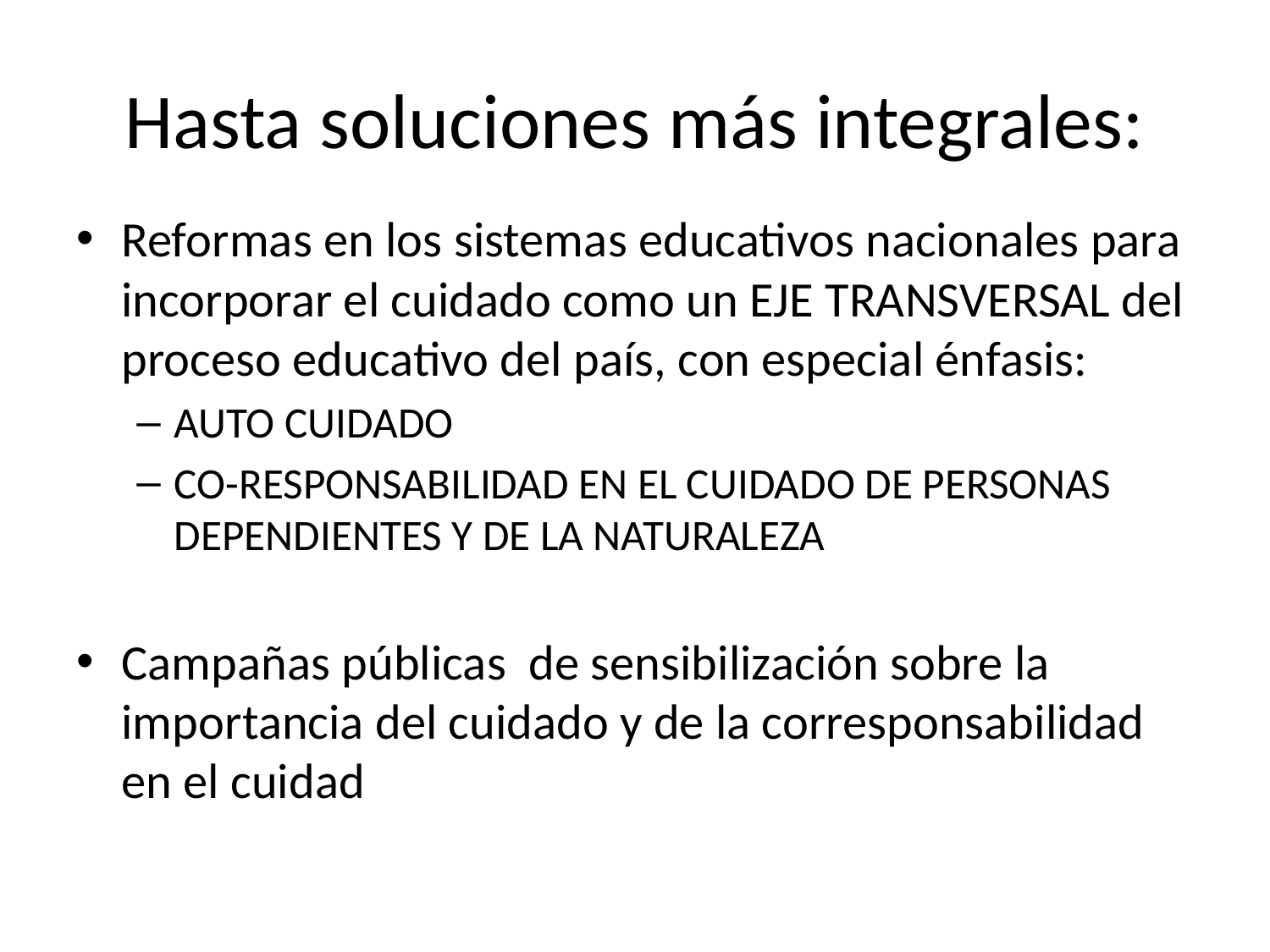

# Hasta soluciones más integrales:
Reformas en los sistemas educativos nacionales para incorporar el cuidado como un EJE TRANSVERSAL del proceso educativo del país, con especial énfasis:
AUTO CUIDADO
CO-RESPONSABILIDAD EN EL CUIDADO DE PERSONAS DEPENDIENTES Y DE LA NATURALEZA

Campañas públicas  de sensibilización sobre la importancia del cuidado y de la corresponsabilidad en el cuidad